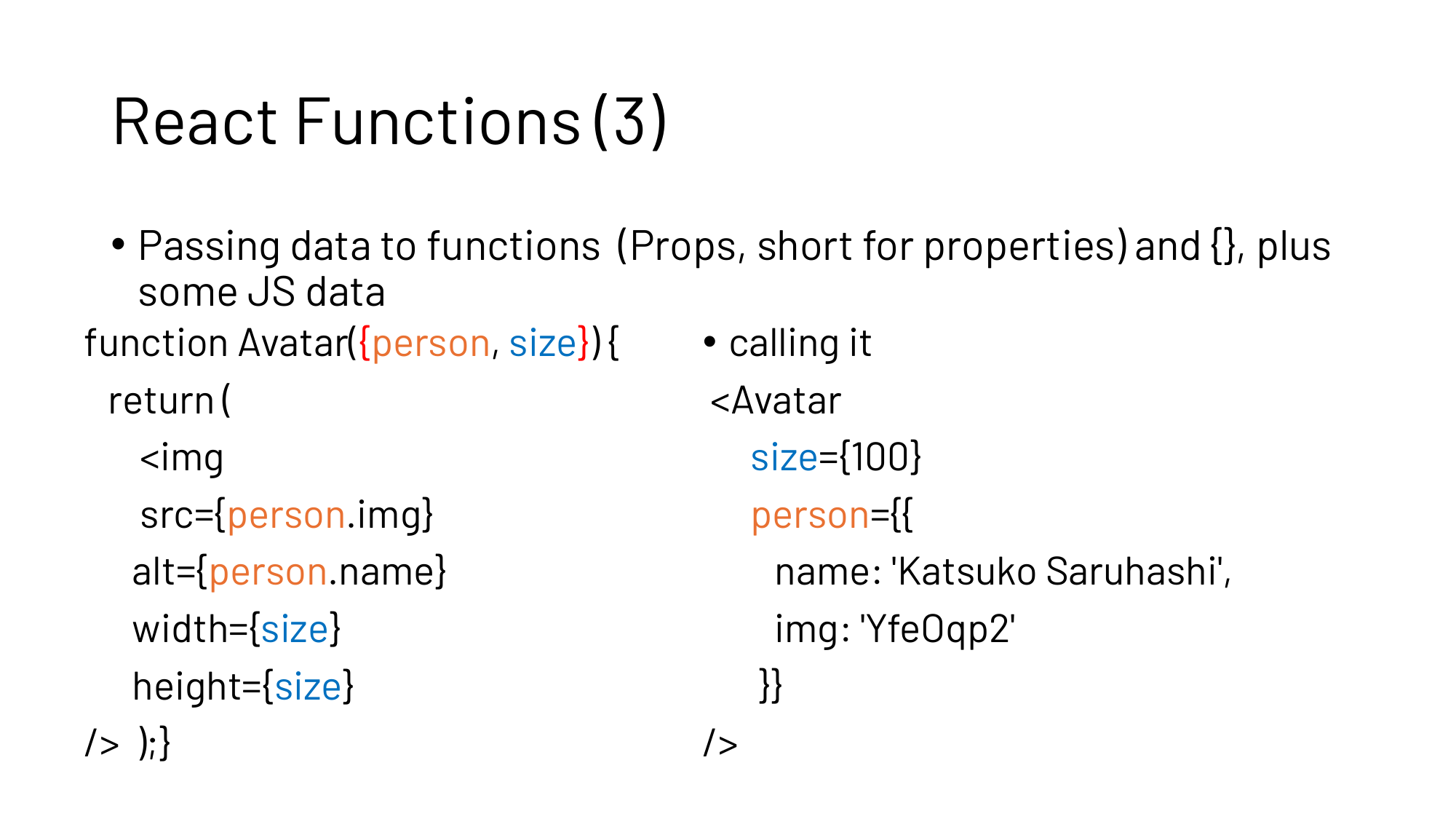

# React Functions (3)
Passing data to functions  (Props, short for properties) and {}, plus some JS data

calling it
 <Avatar
      size={100}
      person={{
         name: 'Katsuko Saruhashi',
         img: 'YfeOqp2'
       }}
/>
function Avatar({person, size}) {
   return (
       <img
       src={person.img}
      alt={person.name}
      width={size}
      height={size}
/>  );}